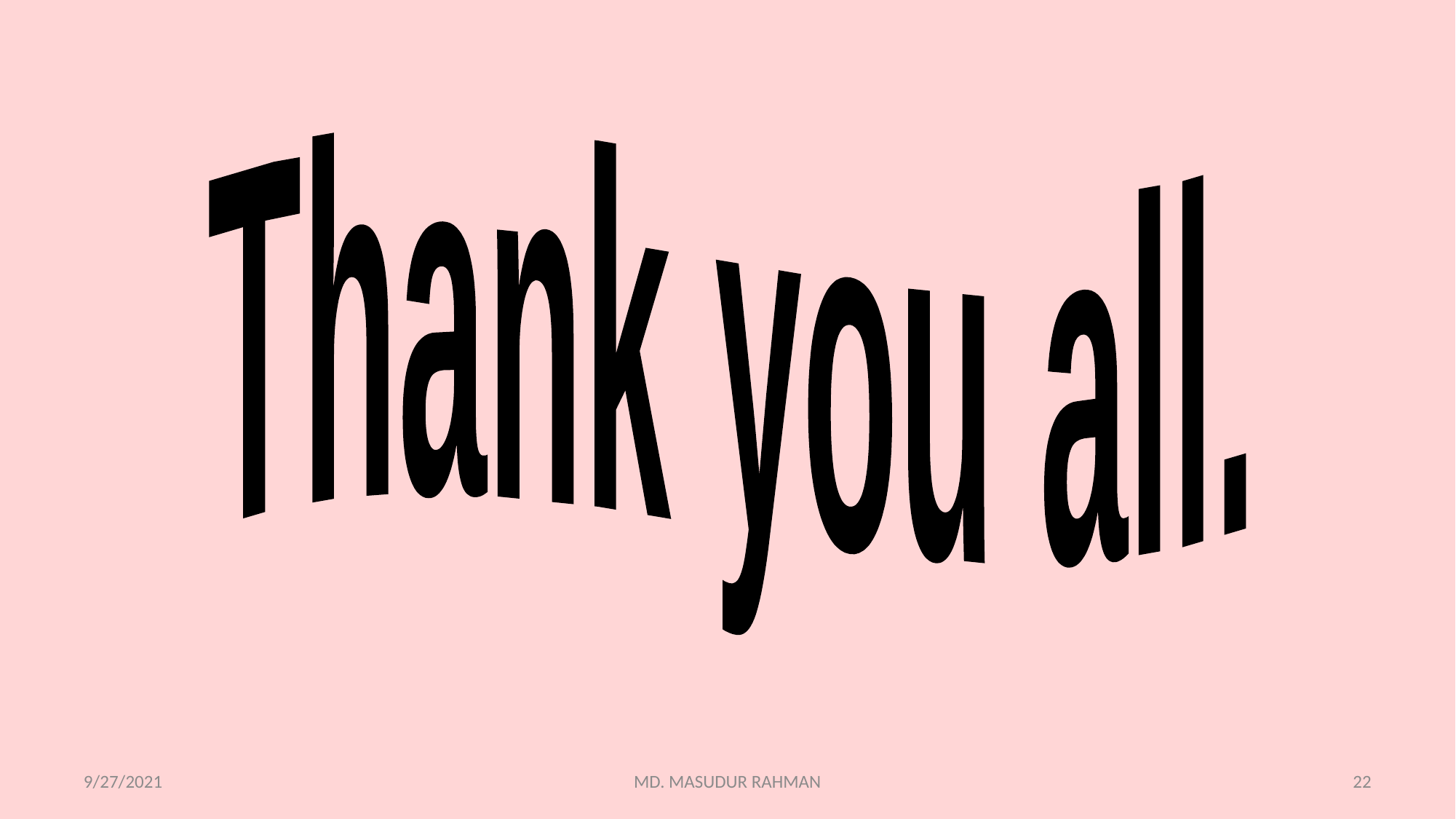

Thank you all.
9/27/2021
MD. MASUDUR RAHMAN
22